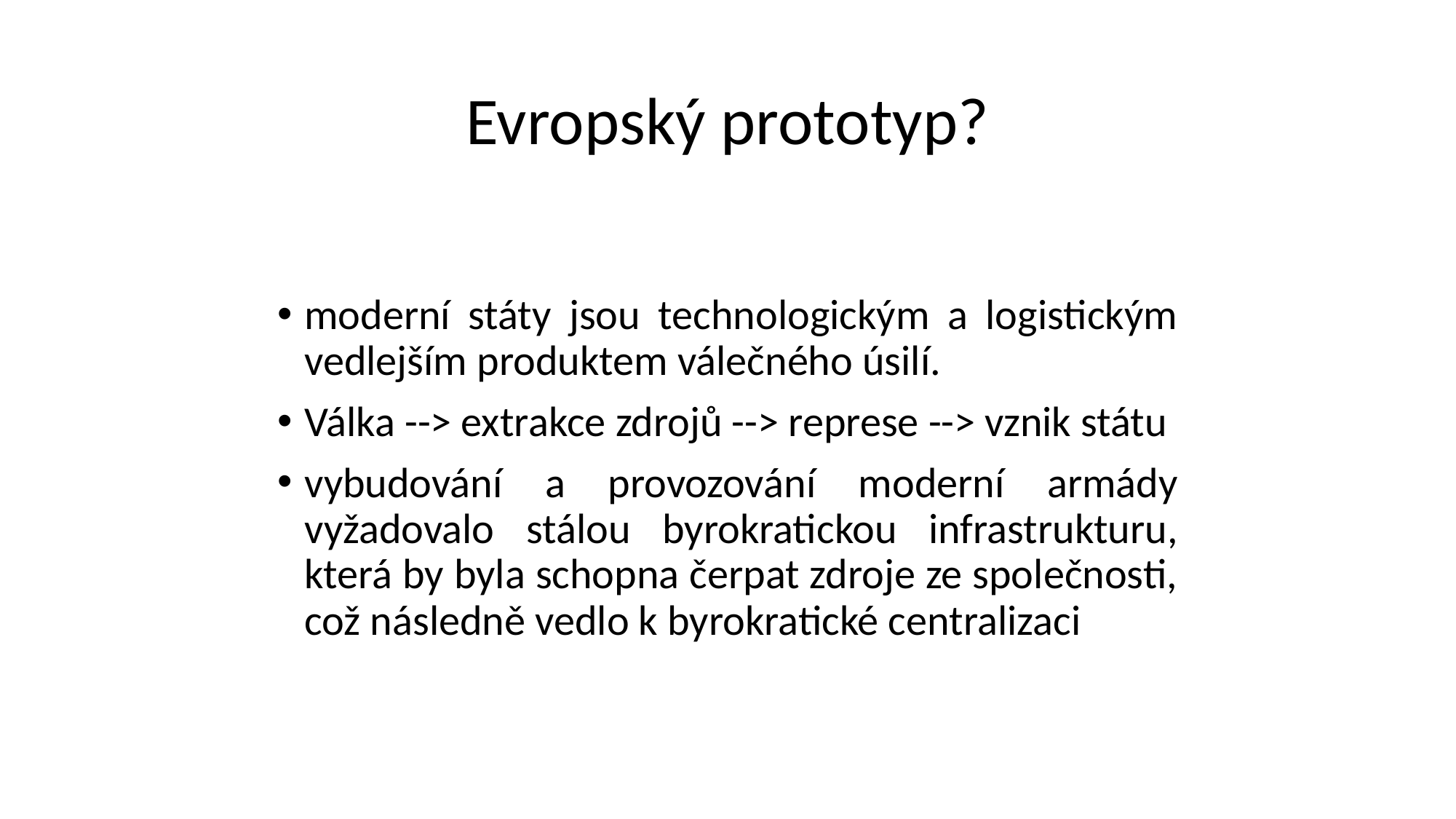

# Evropský prototyp?
moderní státy jsou technologickým a logistickým vedlejším produktem válečného úsilí.
Válka --> extrakce zdrojů --> represe --> vznik státu
vybudování a provozování moderní armády vyžadovalo stálou byrokratickou infrastrukturu, která by byla schopna čerpat zdroje ze společnosti, což následně vedlo k byrokratické centralizaci